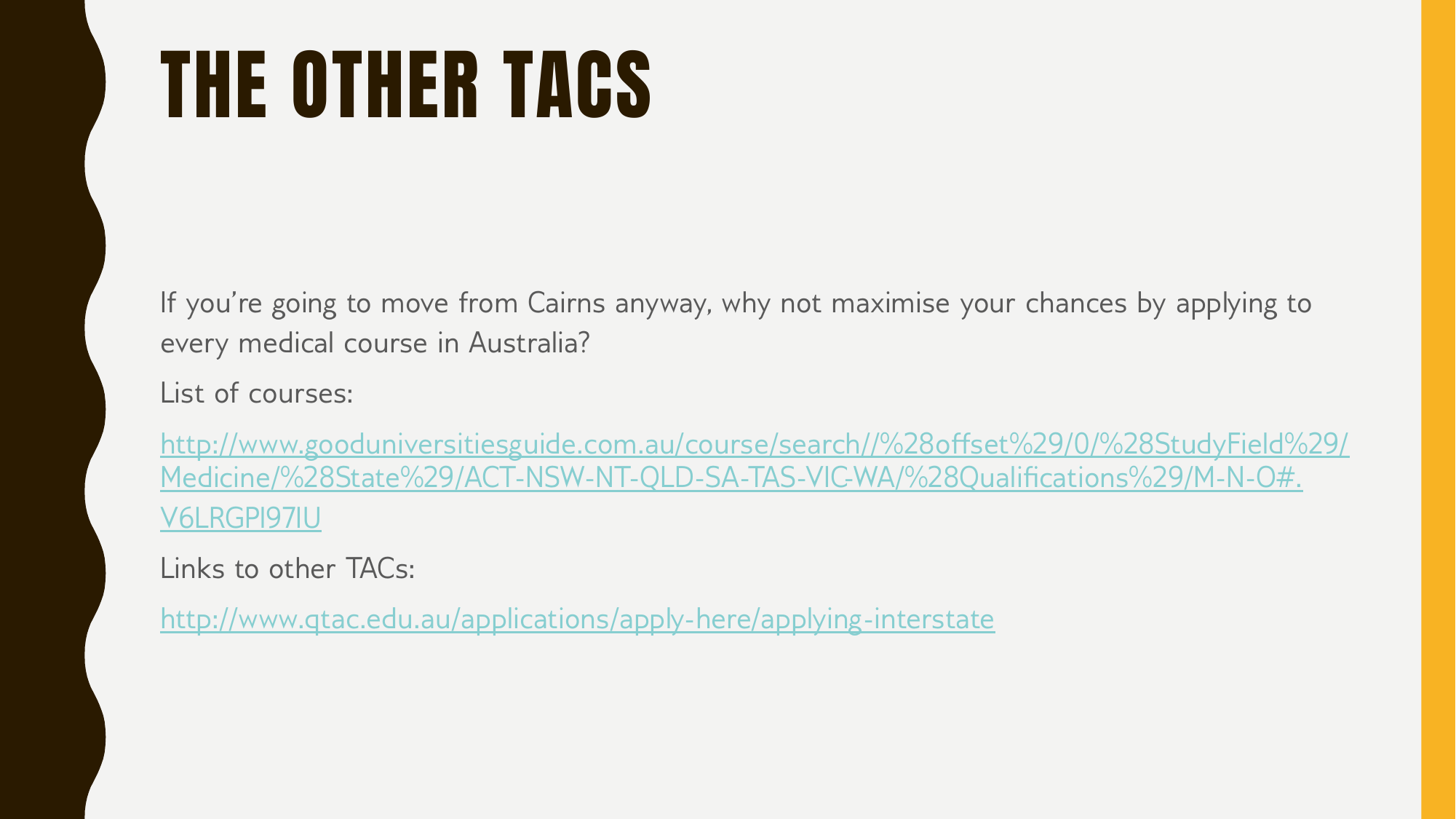

# THE OTHER TACS
If you’re going to move from Cairns anyway, why not maximise your chances by applying to every medical course in Australia?
List of courses:
http://www.gooduniversitiesguide.com.au/course/search//%28offset%29/0/%28StudyField%29/Medicine/%28State%29/ACT-NSW-NT-QLD-SA-TAS-VIC-WA/%28Qualifications%29/M-N-O#.V6LRGPl97IU
Links to other TACs:
http://www.qtac.edu.au/applications/apply-here/applying-interstate